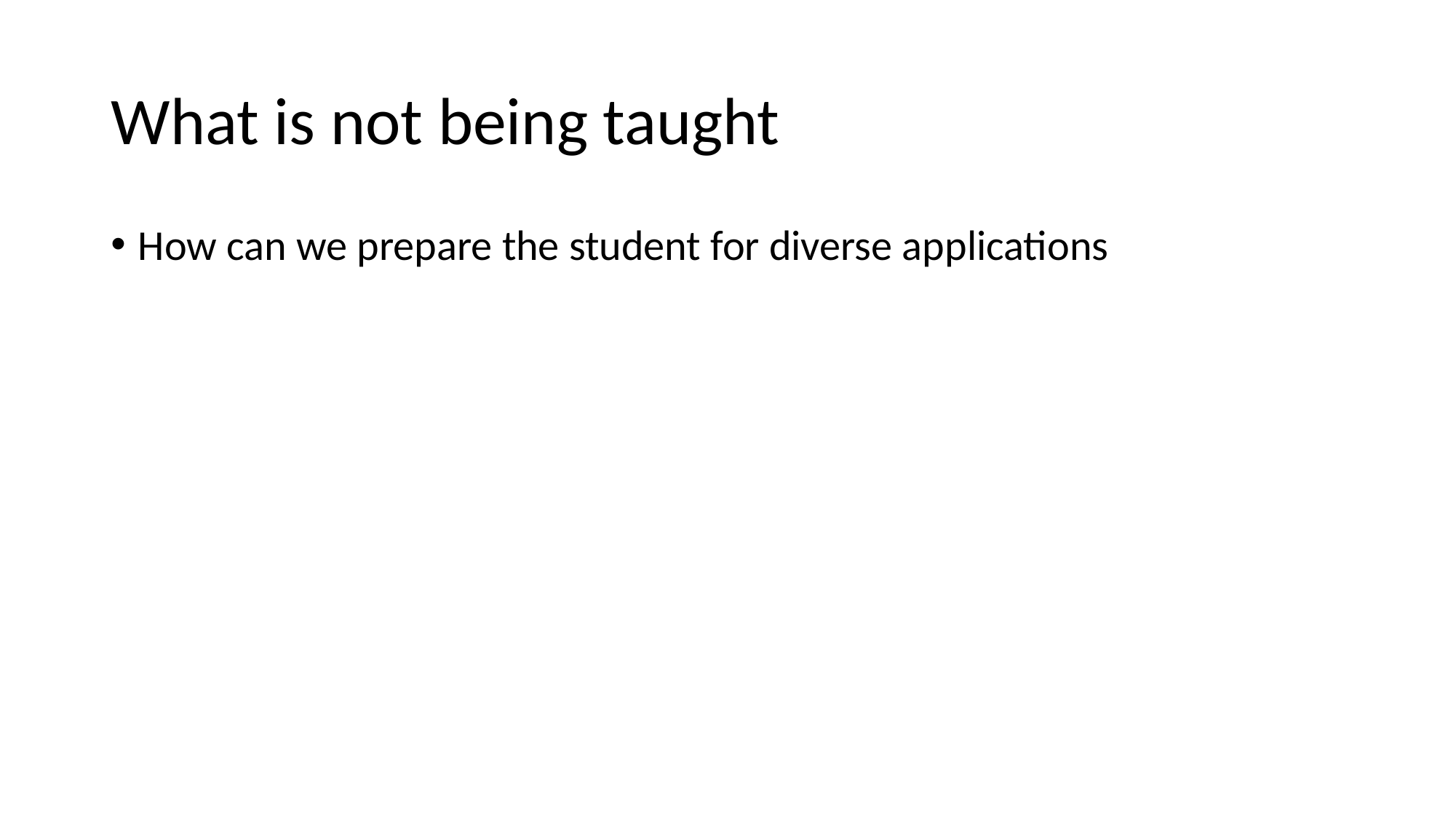

# What is not being taught
How can we prepare the student for diverse applications